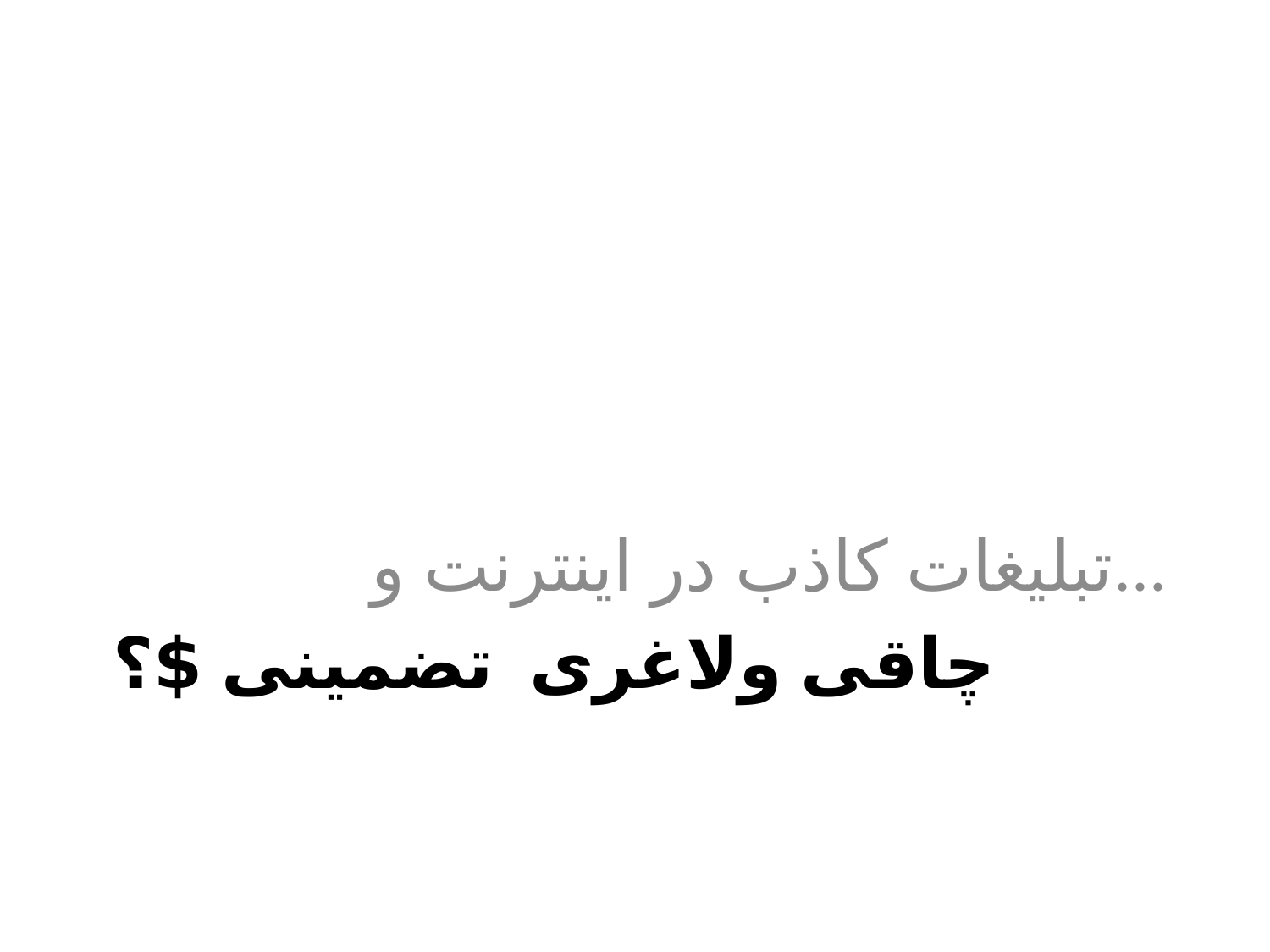

تبلیغات کاذب در اینترنت و...
# چاقی ولاغری  تضمینی $؟